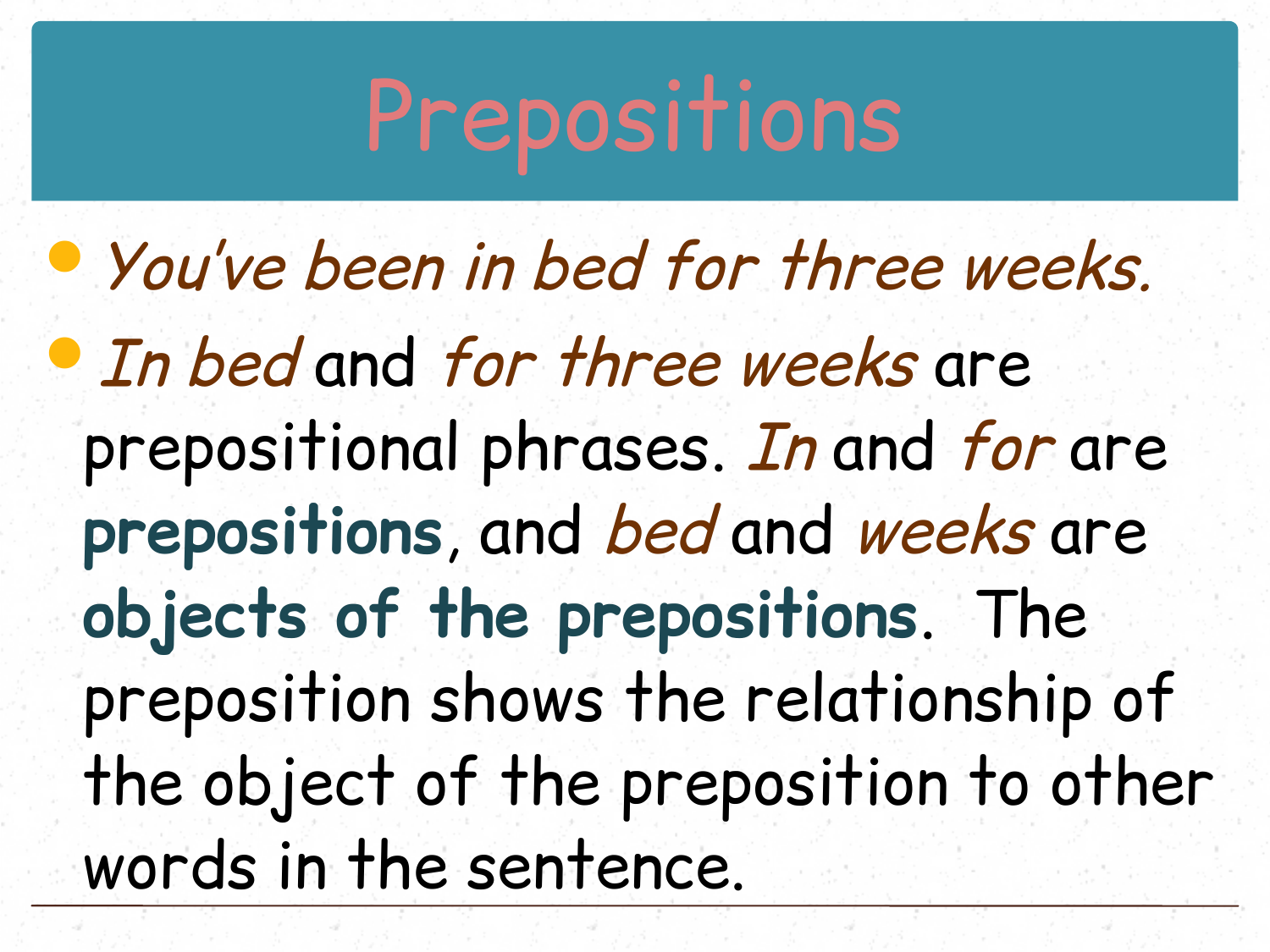

# Prepositions
You’ve been in bed for three weeks.
In bed and for three weeks are prepositional phrases. In and for are prepositions, and bed and weeks are objects of the prepositions.  The preposition shows the relationship of the object of the preposition to other words in the sentence.